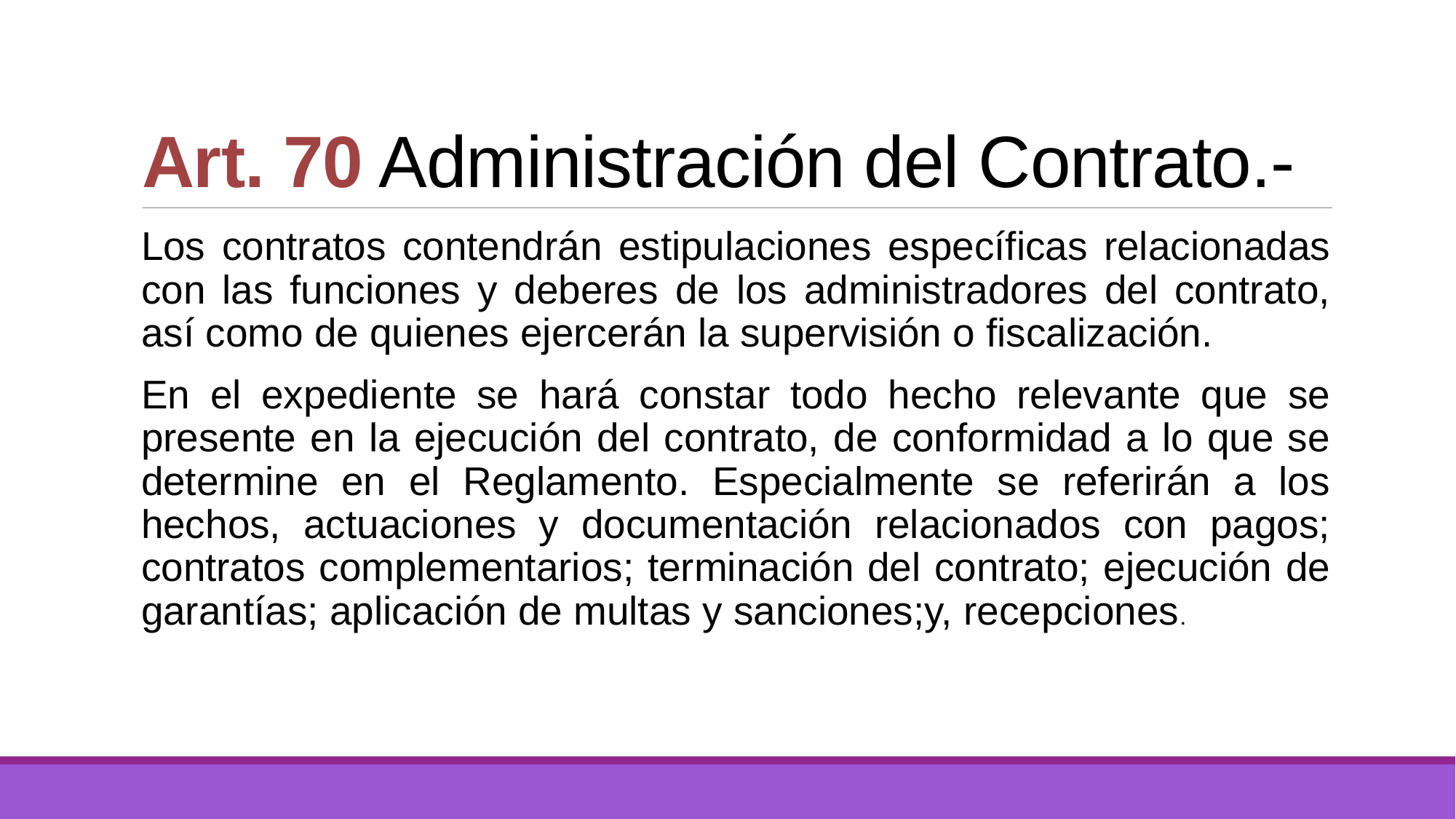

# Art. 70 Administración del Contrato.-
Los contratos contendrán estipulaciones específicas relacionadas con las funciones y deberes de los administradores del contrato, así como de quienes ejercerán la supervisión o fiscalización.
En el expediente se hará constar todo hecho relevante que se presente en la ejecución del contrato, de conformidad a lo que se determine en el Reglamento. Especialmente se referirán a los hechos, actuaciones y documentación relacionados con pagos; contratos complementarios; terminación del contrato; ejecución de garantías; aplicación de multas y sanciones;y, recepciones.